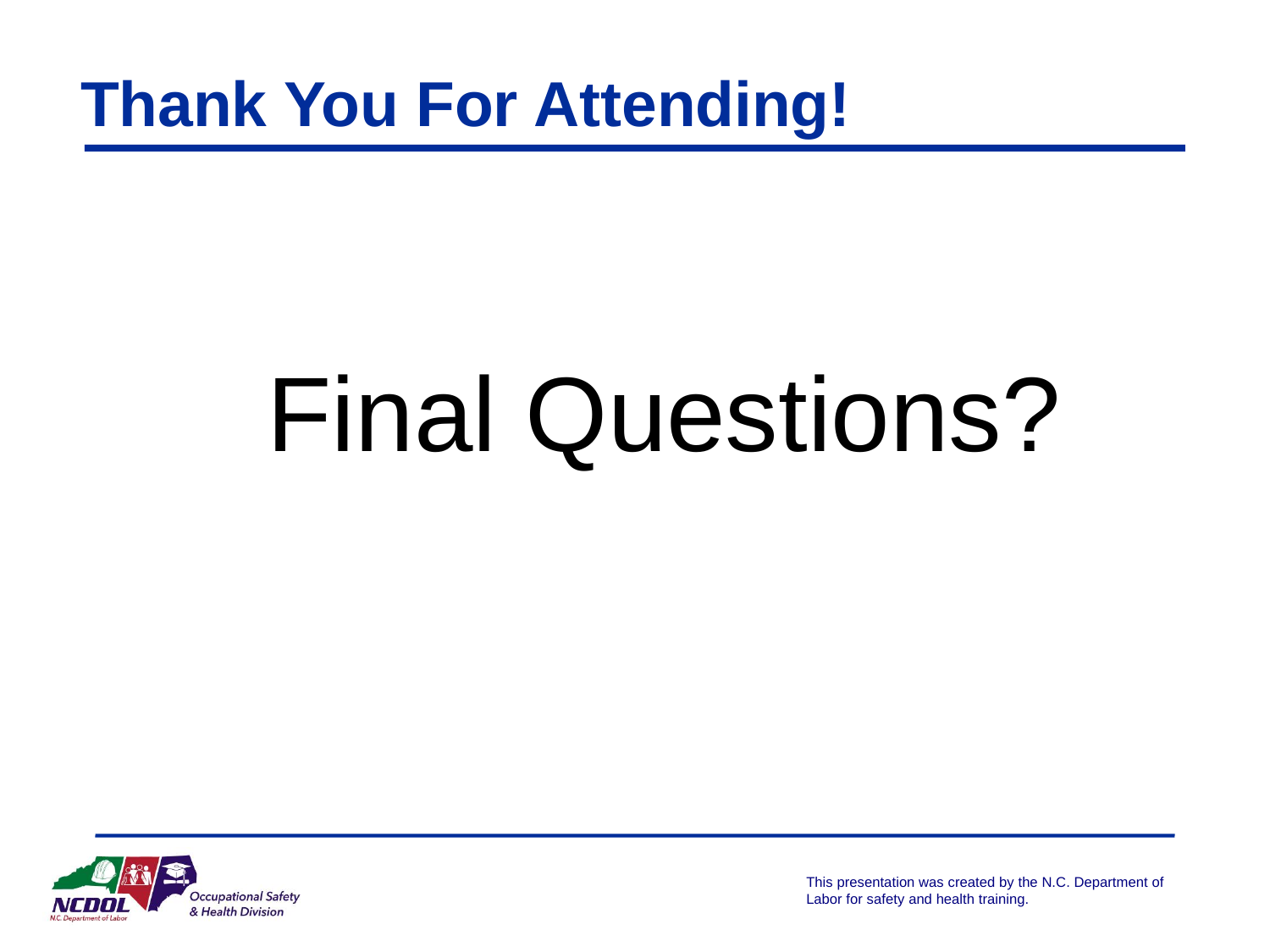

# Thank You For Attending!

Final Questions?